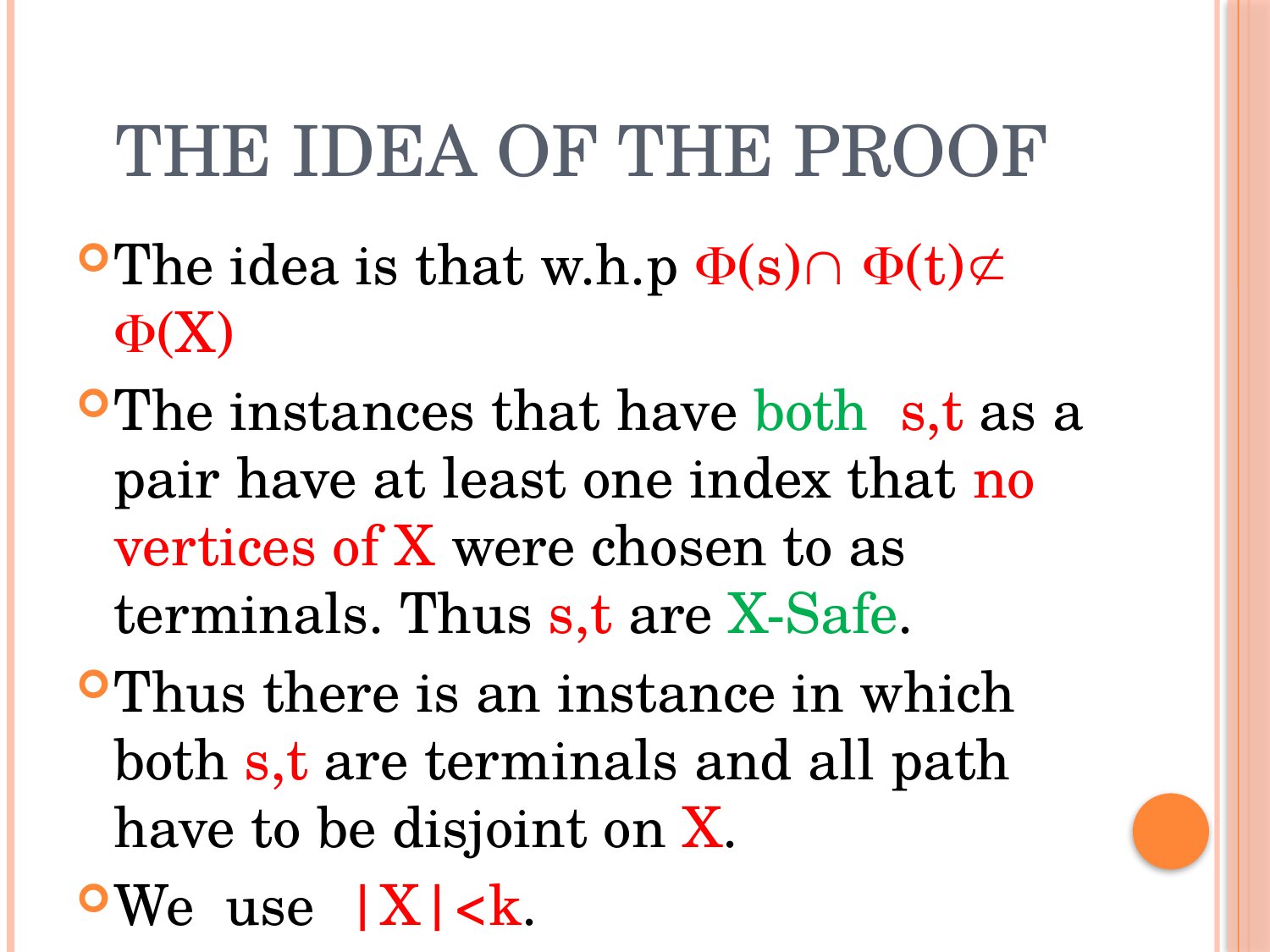

# The idea of the proof
The idea is that w.h.p Φ(s)∩ Φ(t)⊄ Φ(X)
The instances that have both  s,t as a pair have at least one index that no vertices of X were chosen to as terminals. Thus s,t are X-Safe.
Thus there is an instance in which both s,t are terminals and all path have to be disjoint on X.
We  use  |X|<k.